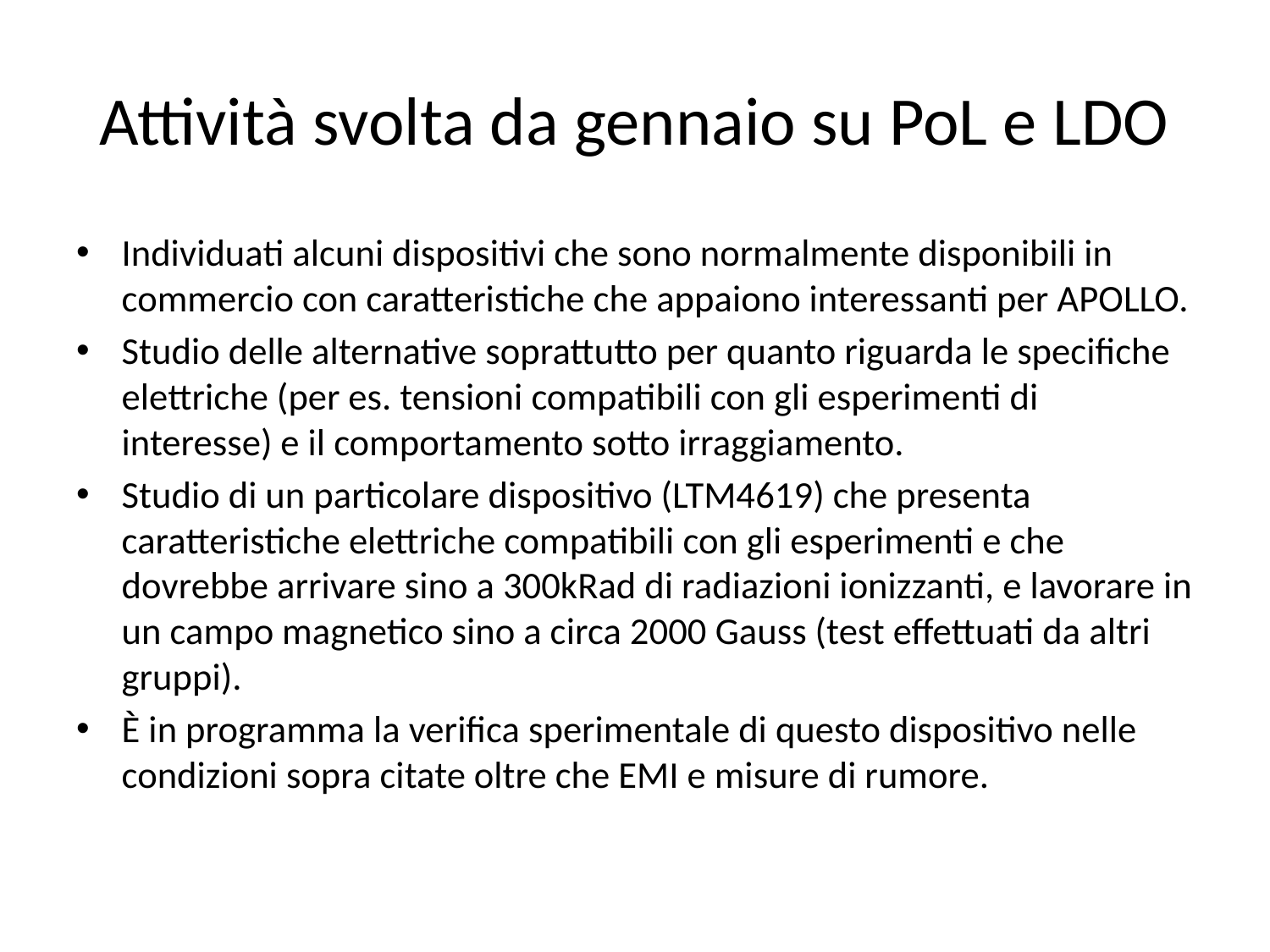

# Attività svolta da gennaio su PoL e LDO
Individuati alcuni dispositivi che sono normalmente disponibili in commercio con caratteristiche che appaiono interessanti per APOLLO.
Studio delle alternative soprattutto per quanto riguarda le specifiche elettriche (per es. tensioni compatibili con gli esperimenti di interesse) e il comportamento sotto irraggiamento.
Studio di un particolare dispositivo (LTM4619) che presenta caratteristiche elettriche compatibili con gli esperimenti e che dovrebbe arrivare sino a 300kRad di radiazioni ionizzanti, e lavorare in un campo magnetico sino a circa 2000 Gauss (test effettuati da altri gruppi).
È in programma la verifica sperimentale di questo dispositivo nelle condizioni sopra citate oltre che EMI e misure di rumore.